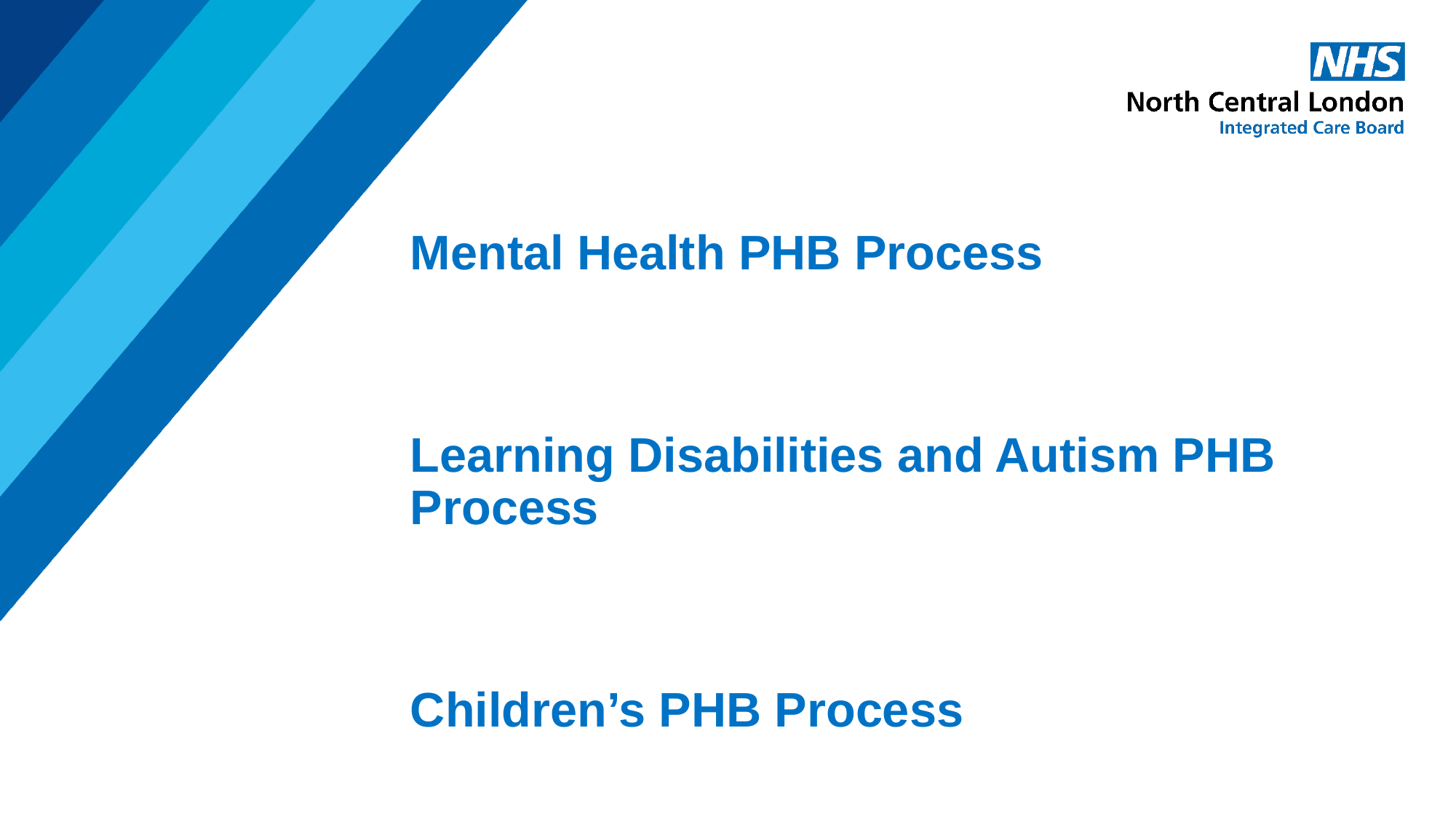

Mental Health PHB Process

Learning Disabilities and Autism PHB Process

Children’s PHB Process